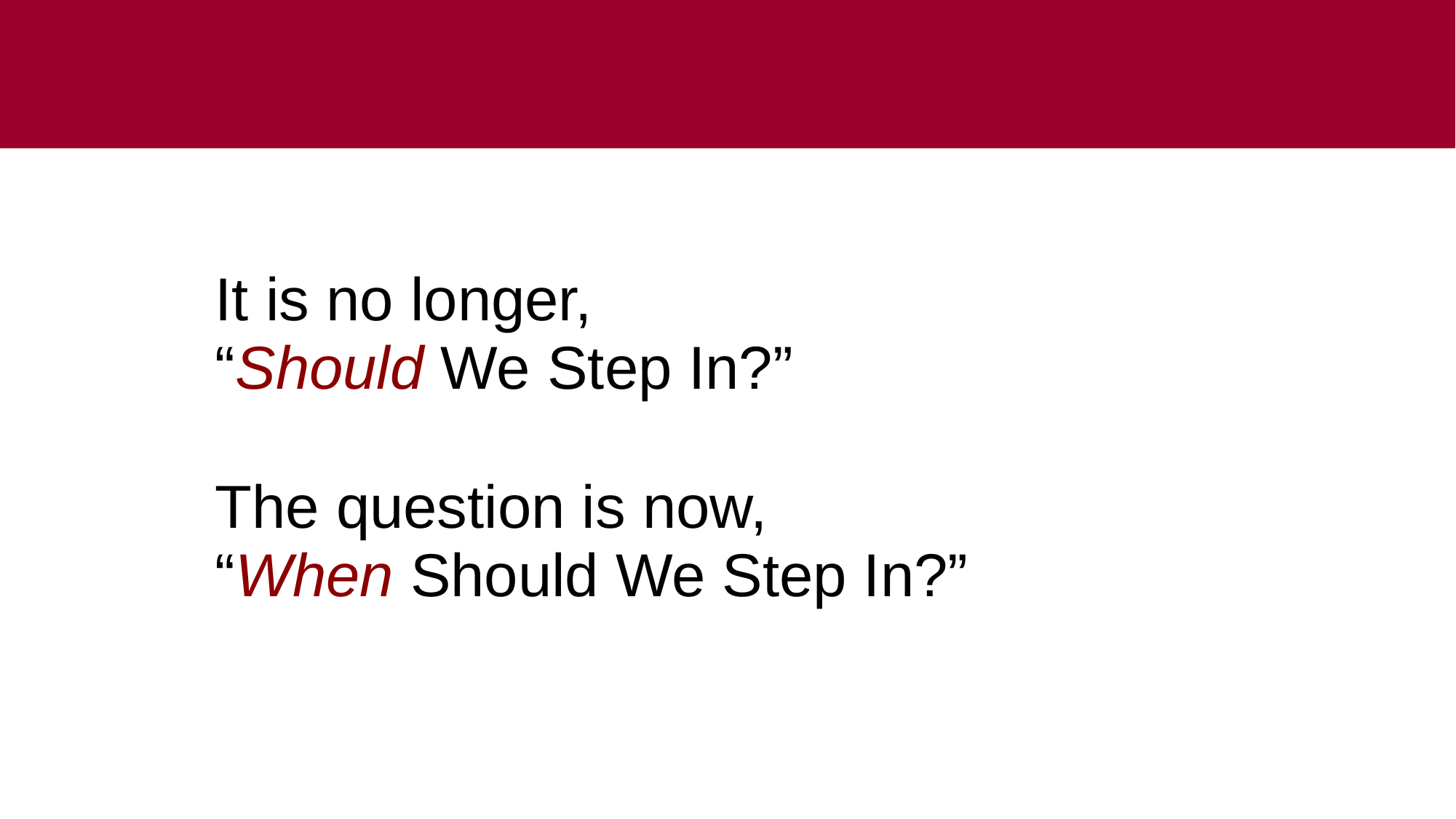

23
Copyright 2020
# It is no longer, “Should We Step In?” The question is now, “When Should We Step In?”